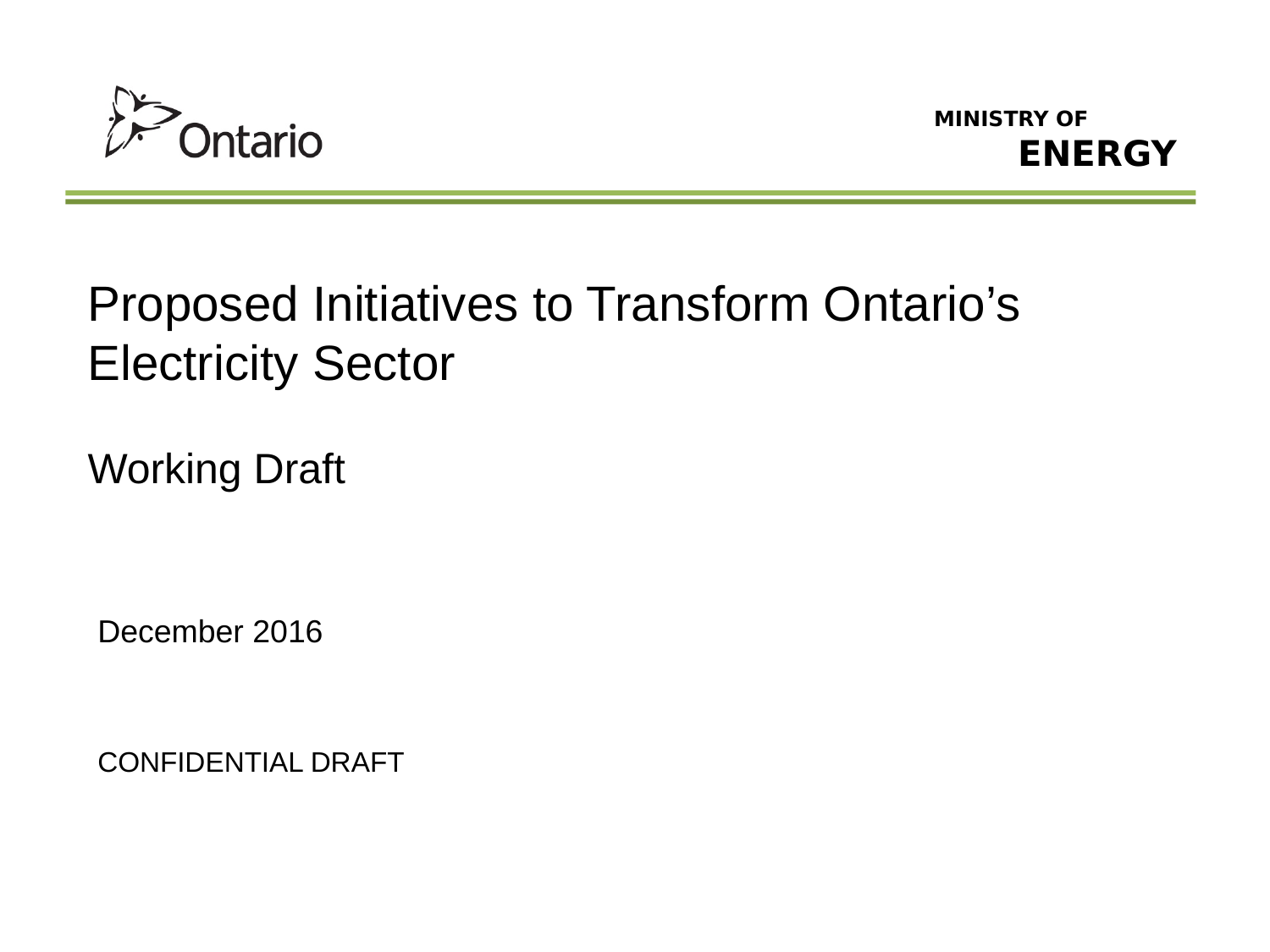

# Proposed Initiatives to Transform Ontario’s Electricity Sector

Working Draft

December 2016

CONFIDENTIAL DRAFT